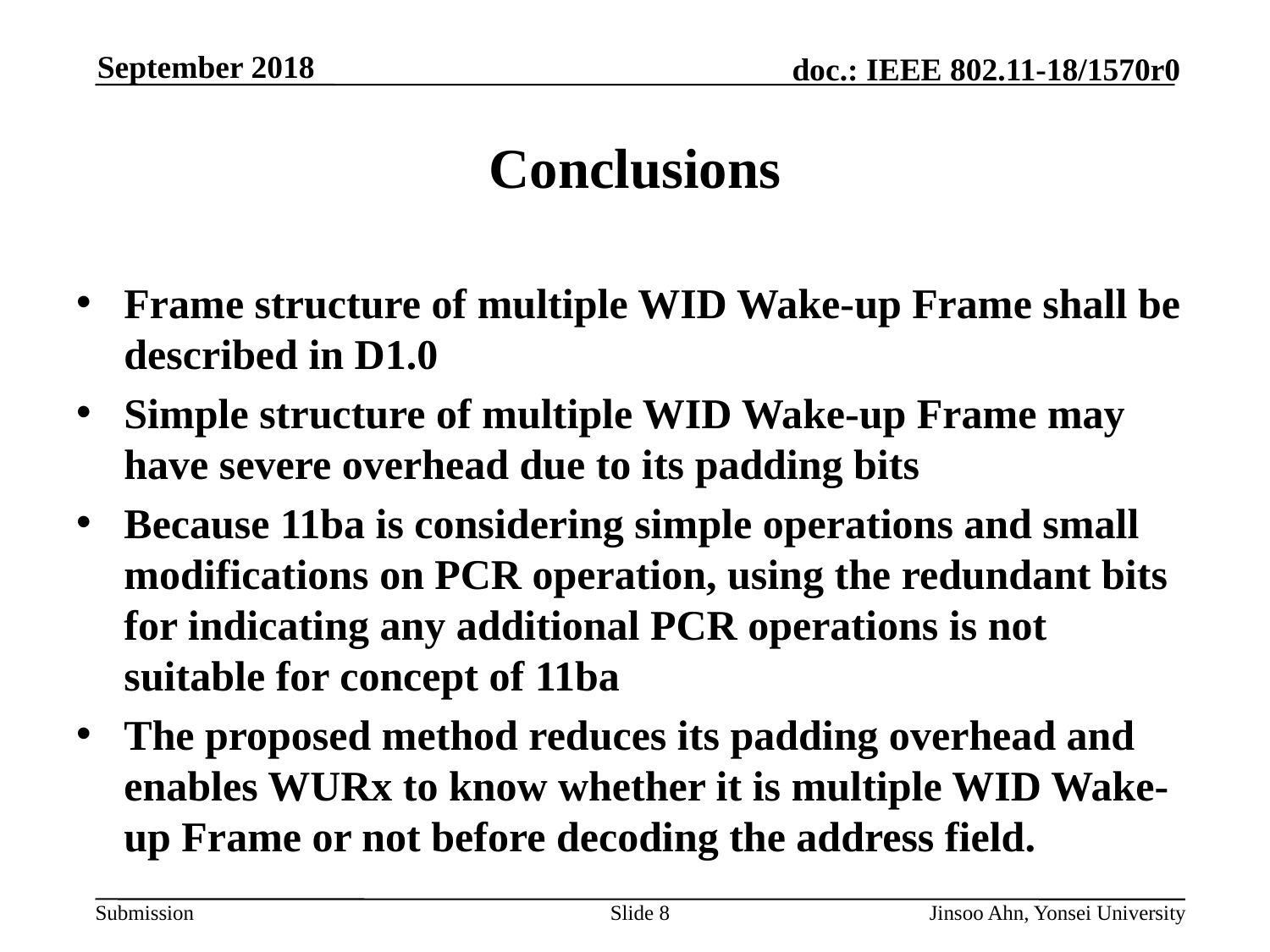

# Conclusions
Frame structure of multiple WID Wake-up Frame shall be described in D1.0
Simple structure of multiple WID Wake-up Frame may have severe overhead due to its padding bits
Because 11ba is considering simple operations and small modifications on PCR operation, using the redundant bits for indicating any additional PCR operations is not suitable for concept of 11ba
The proposed method reduces its padding overhead and enables WURx to know whether it is multiple WID Wake-up Frame or not before decoding the address field.